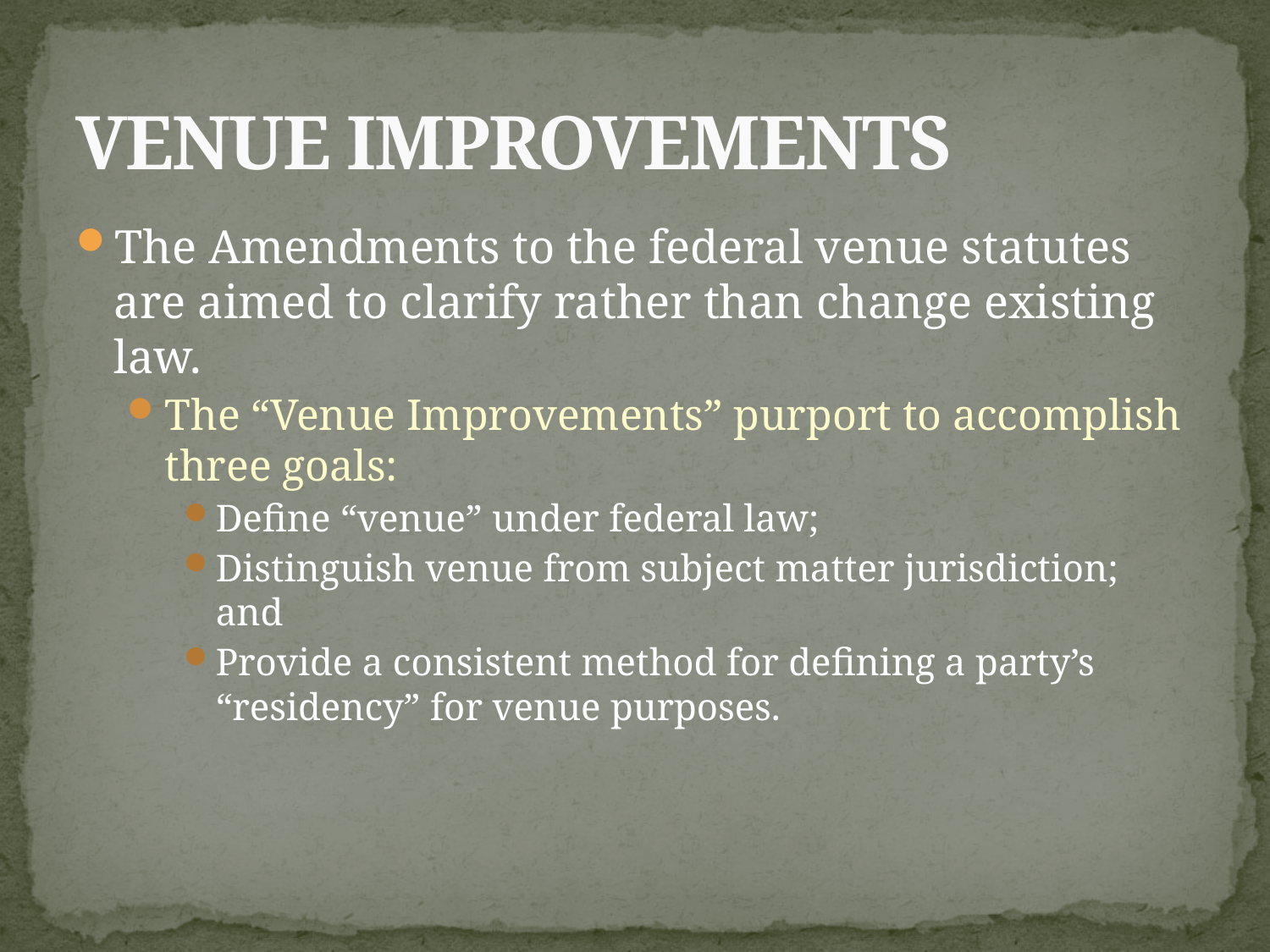

# VENUE IMPROVEMENTS
The Amendments to the federal venue statutes are aimed to clarify rather than change existing law.
The “Venue Improvements” purport to accomplish three goals:
Define “venue” under federal law;
Distinguish venue from subject matter jurisdiction; and
Provide a consistent method for defining a party’s “residency” for venue purposes.